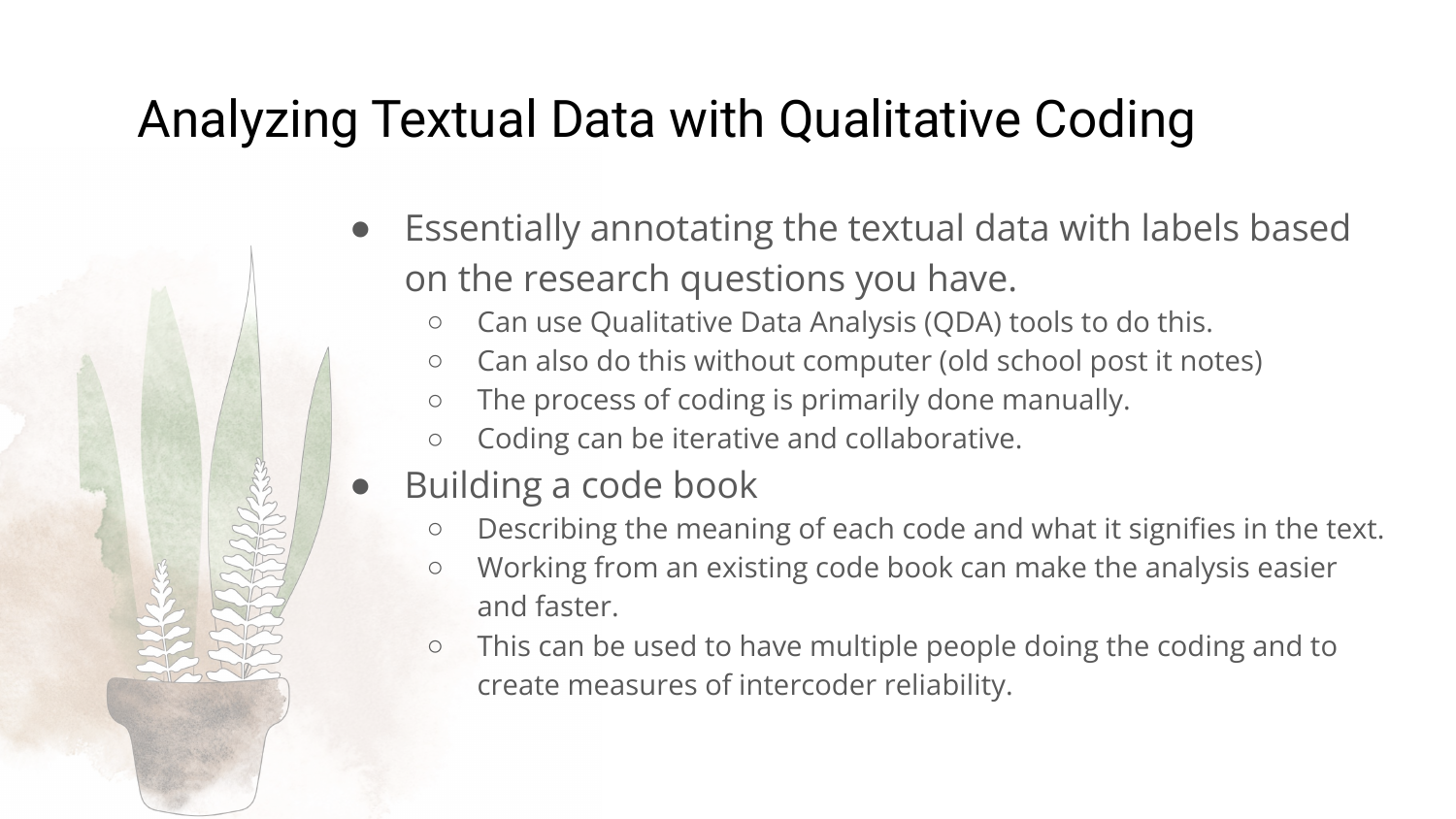

# Analyzing Textual Data with Qualitative Coding
Essentially annotating the textual data with labels based on the research questions you have.
Can use Qualitative Data Analysis (QDA) tools to do this.
Can also do this without computer (old school post it notes)
The process of coding is primarily done manually.
Coding can be iterative and collaborative.
Building a code book
Describing the meaning of each code and what it signifies in the text.
Working from an existing code book can make the analysis easier and faster.
This can be used to have multiple people doing the coding and to create measures of intercoder reliability.